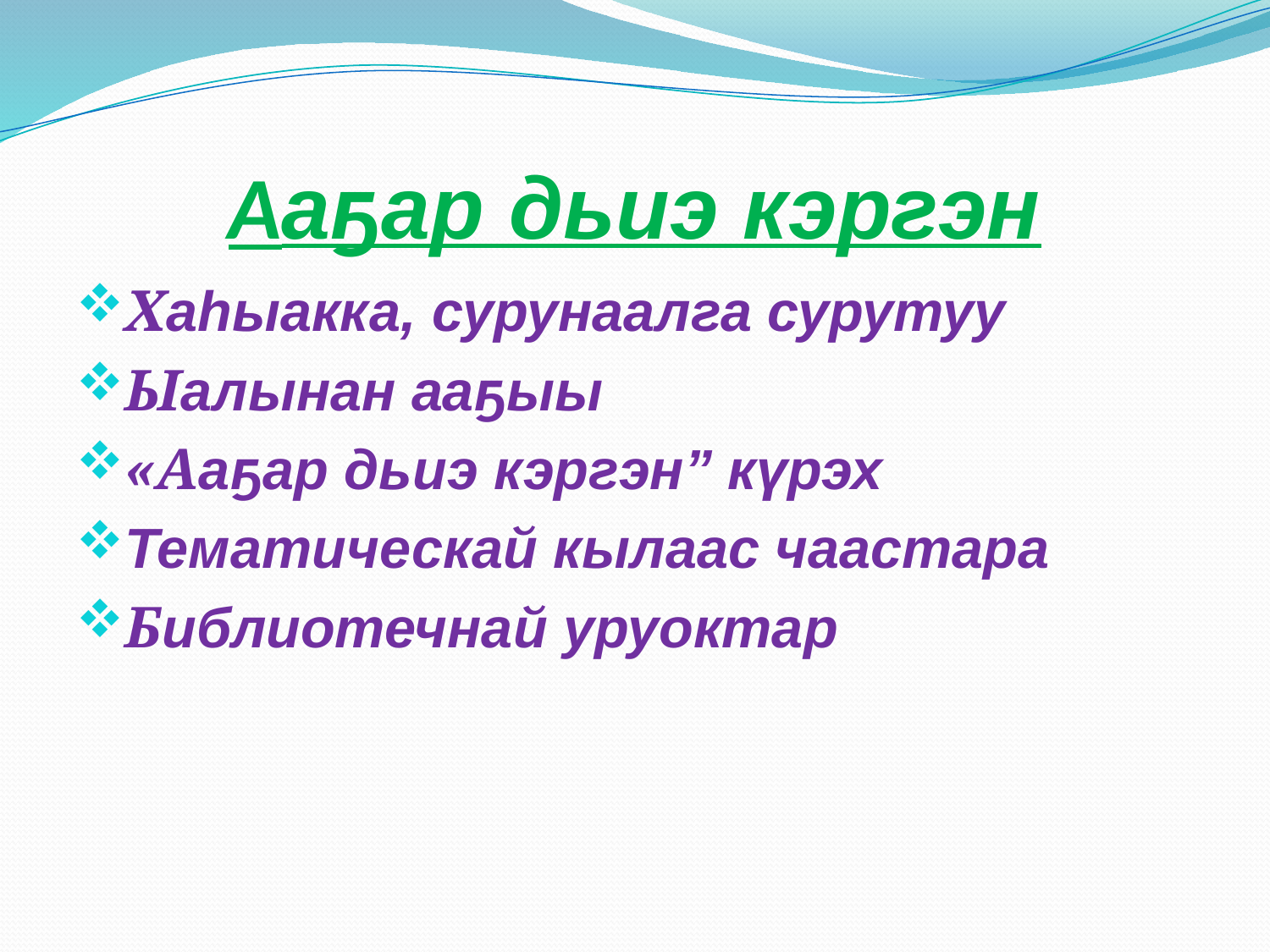

# Ааҕар дьиэ кэргэн
Хаһыакка, сурунаалга сурутуу
Ыалынан ааҕыы
«Ааҕар дьиэ кэргэн” күрэх
Тематическай кылаас чаастара
Библиотечнай уруоктар